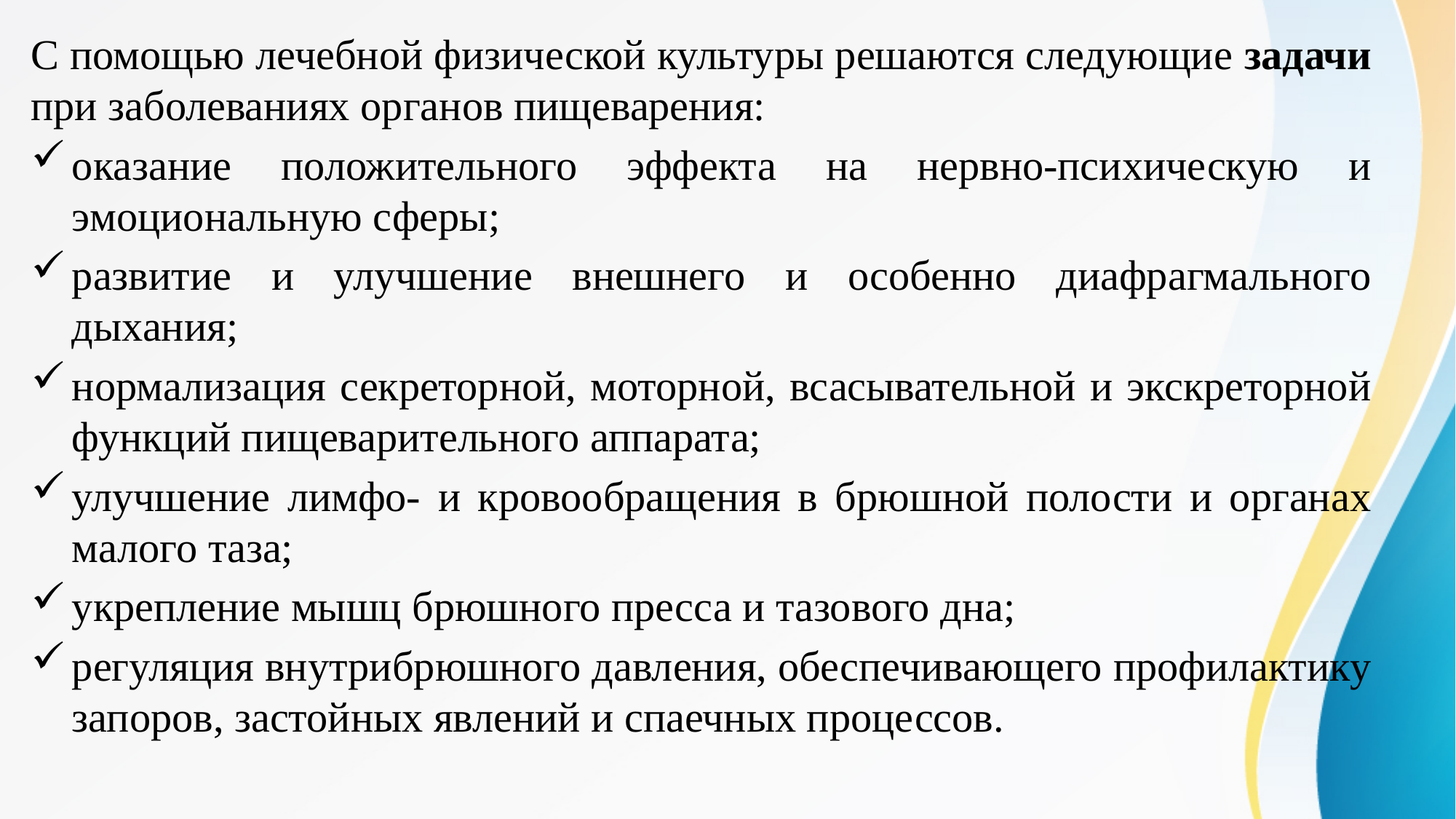

С помощью лечебной физической культуры решаются следующие задачи при заболеваниях органов пищеварения:
оказание положительного эффекта на нервно-психическую и эмоциональную сферы;
развитие и улучшение внешнего и особенно диафрагмального дыхания;
нормализация секреторной, моторной, всасывательной и экскреторной функций пищеварительного аппарата;
улучшение лимфо- и кровообращения в брюшной полости и органах малого таза;
укрепление мышц брюшного пресса и тазового дна;
регуляция внутрибрюшного давления, обеспечивающего профилактику запоров, застойных явлений и спаечных процессов.